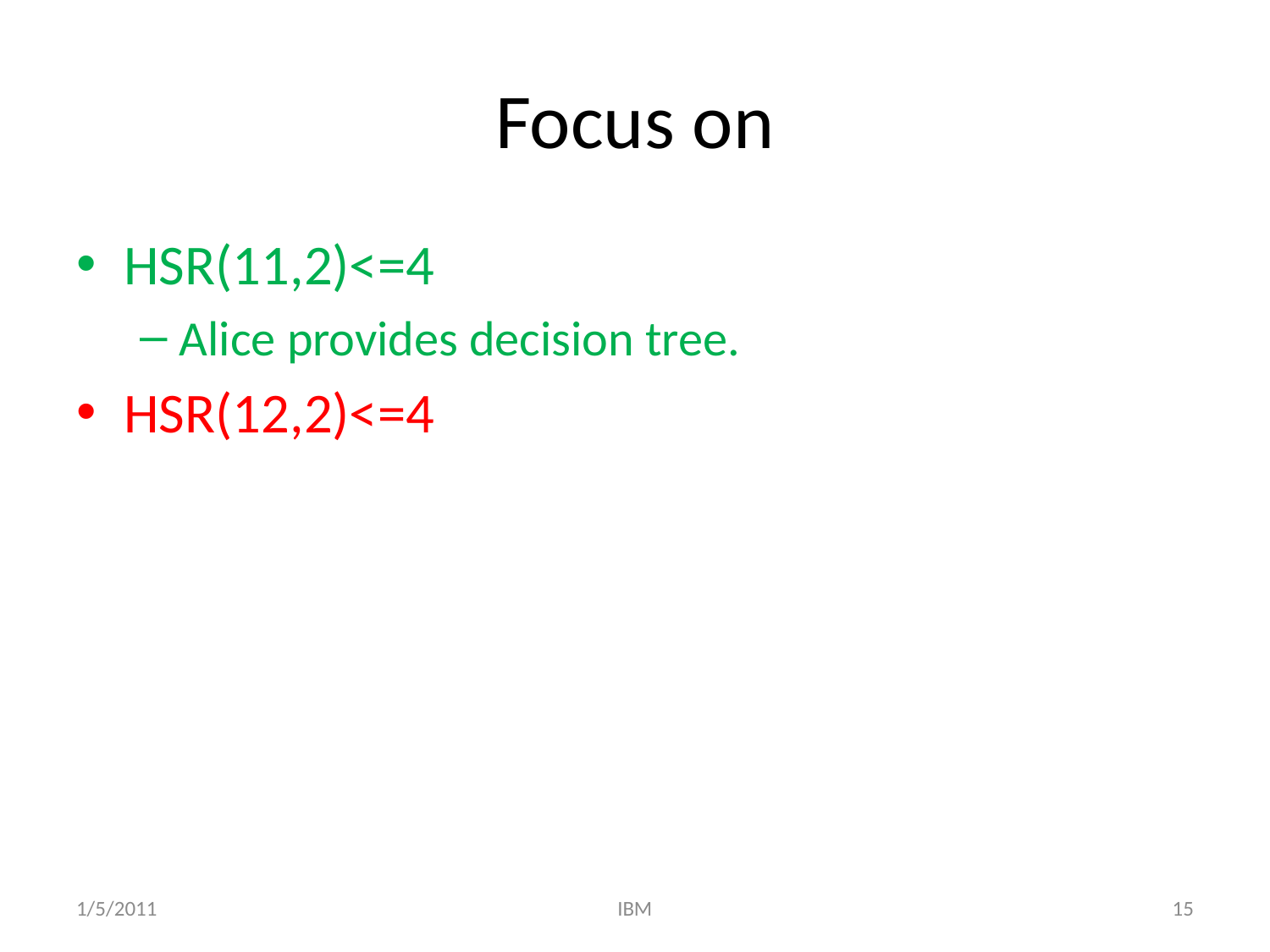

# Focus on
HSR(11,2)<=4
Alice provides decision tree.
HSR(12,2)<=4
1/5/2011
IBM
15